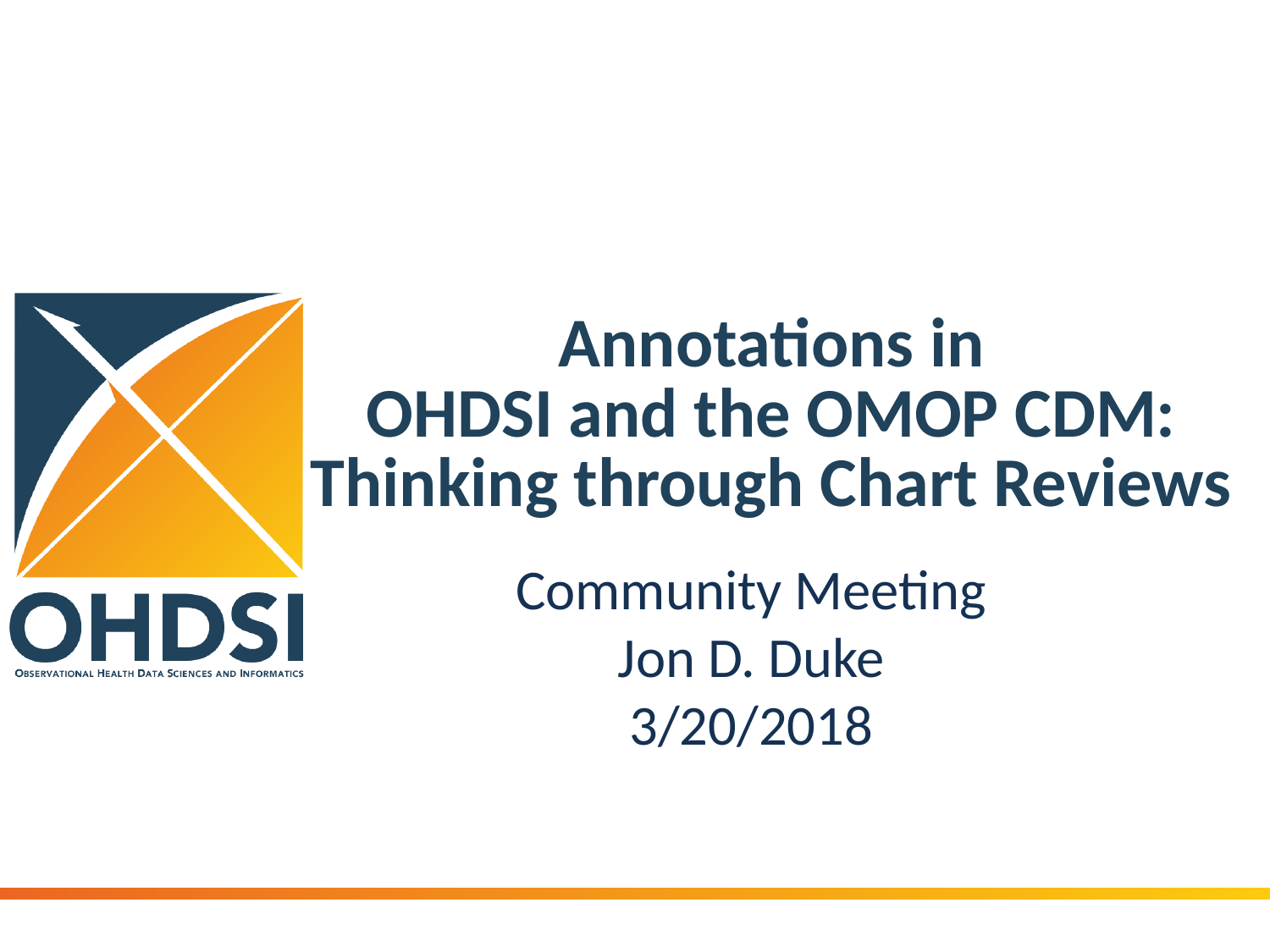

# Annotations in OHDSI and the OMOP CDM: Thinking through Chart Reviews
Community Meeting
Jon D. Duke
3/20/2018